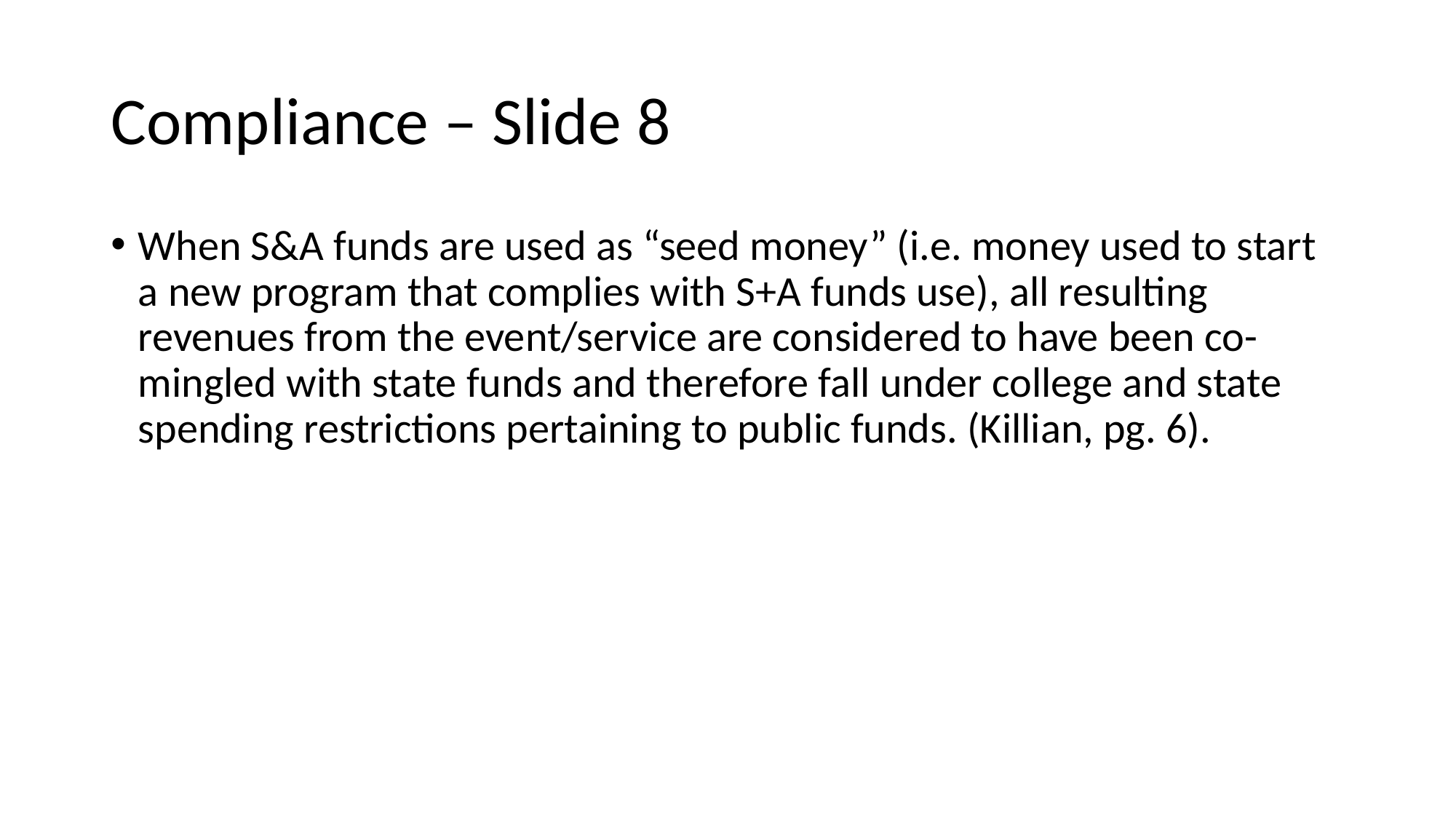

# Compliance – Slide 8
When S&A funds are used as “seed money” (i.e. money used to start a new program that complies with S+A funds use), all resulting revenues from the event/service are considered to have been co-mingled with state funds and therefore fall under college and state spending restrictions pertaining to public funds. (Killian, pg. 6).